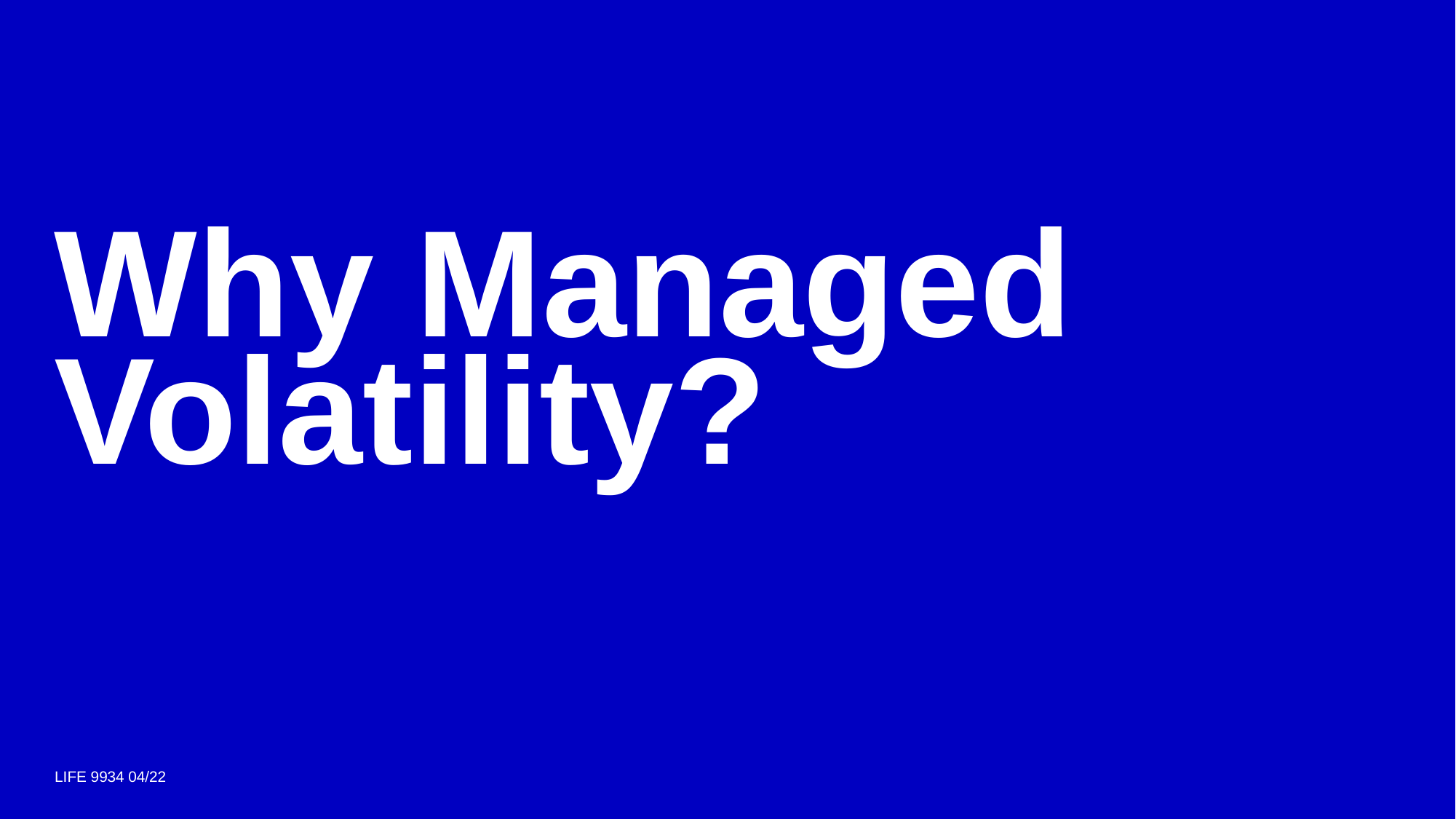

# Why Managed Volatility?

LIFE 9934 04/22
For Agent Use Only. This material may not be used with the public.